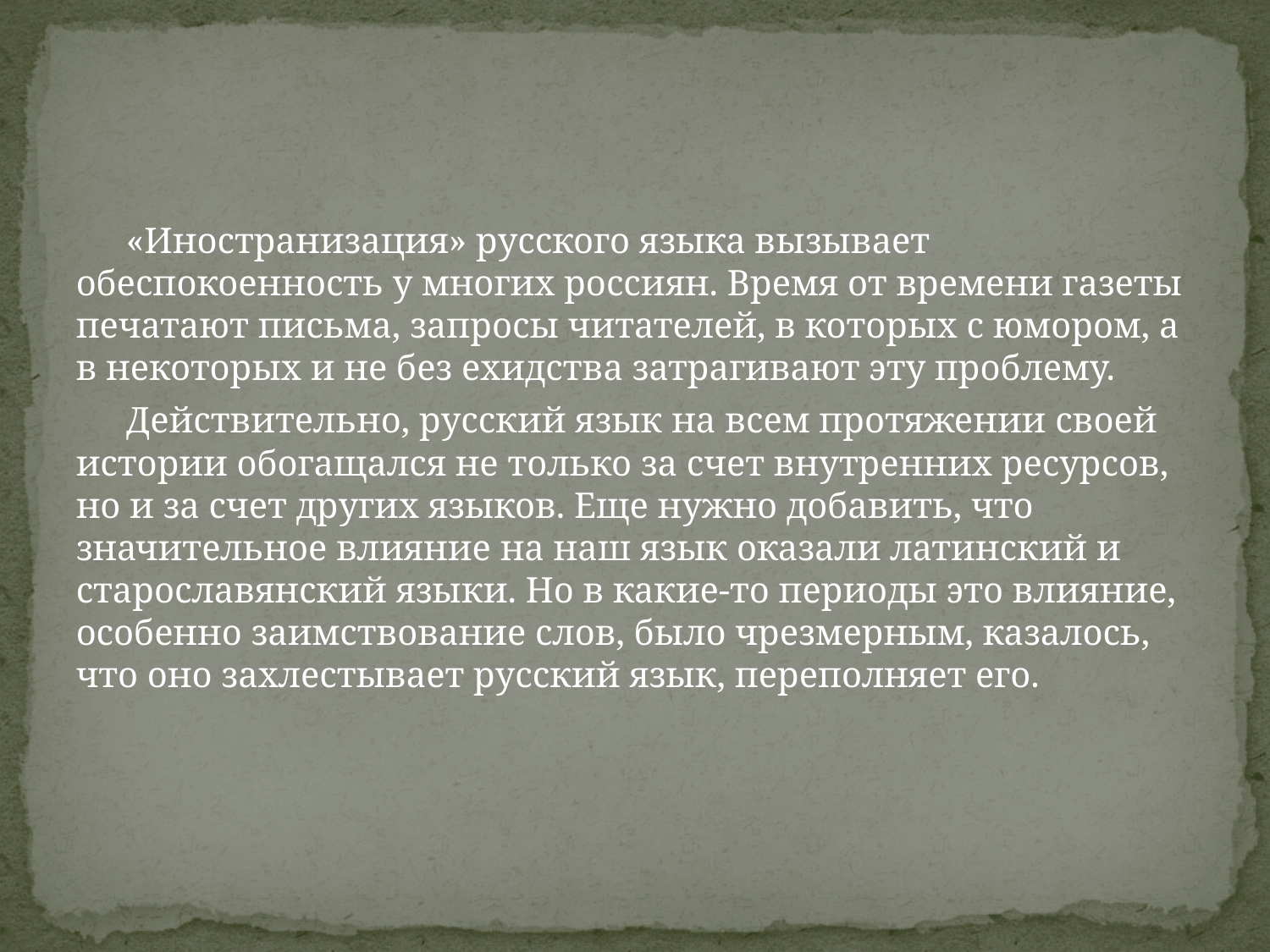

«Иностранизация» русского языка вызывает обеспокоенность у многих россиян. Время от времени газеты печатают письма, запросы читателей, в которых с юмором, а в некоторых и не без ехидства затрагивают эту проблему.
Действительно, русский язык на всем протяжении своей истории обогащался не только за счет внутренних ресурсов, но и за счет других языков. Еще нужно добавить, что значительное влияние на наш язык оказали латинский и старославянский языки. Но в какие-то периоды это влияние, особенно заимствование слов, было чрезмерным, казалось, что оно захлестывает русский язык, переполняет его.